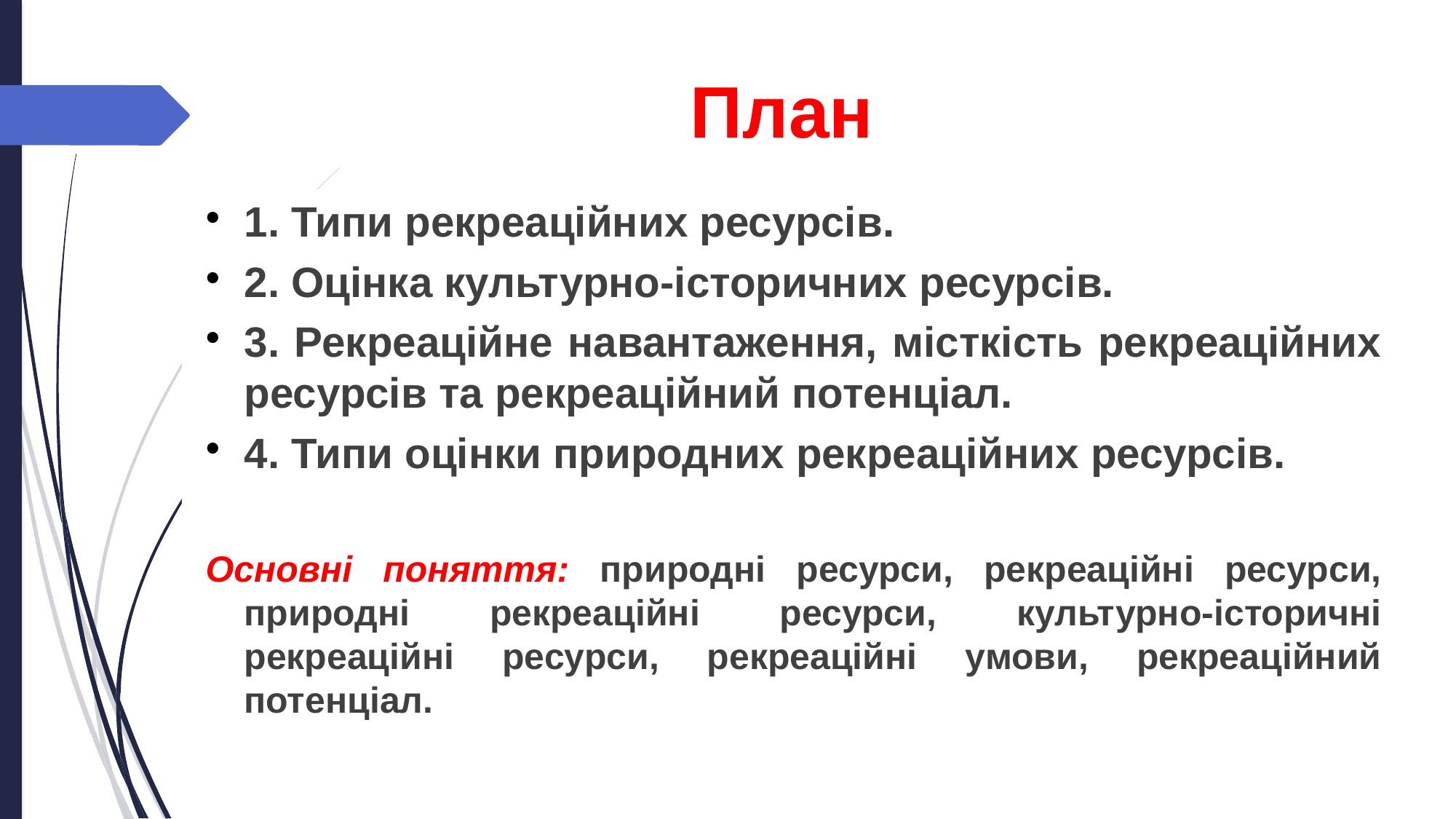

План
1. Типи рекреаційних ресурсів.
2. Оцінка культурно-історичних ресурсів.
3. Рекреаційне навантаження, місткість рекреаційних ресурсів та рекреаційний потенціал.
4. Типи оцінки природних рекреаційних ресурсів.

Основні поняття: природні ресурси, рекреаційні ресурси, природні рекреаційні ресурси, культурно-історичні рекреаційні ресурси, рекреаційні умови, рекреаційний потенціал.